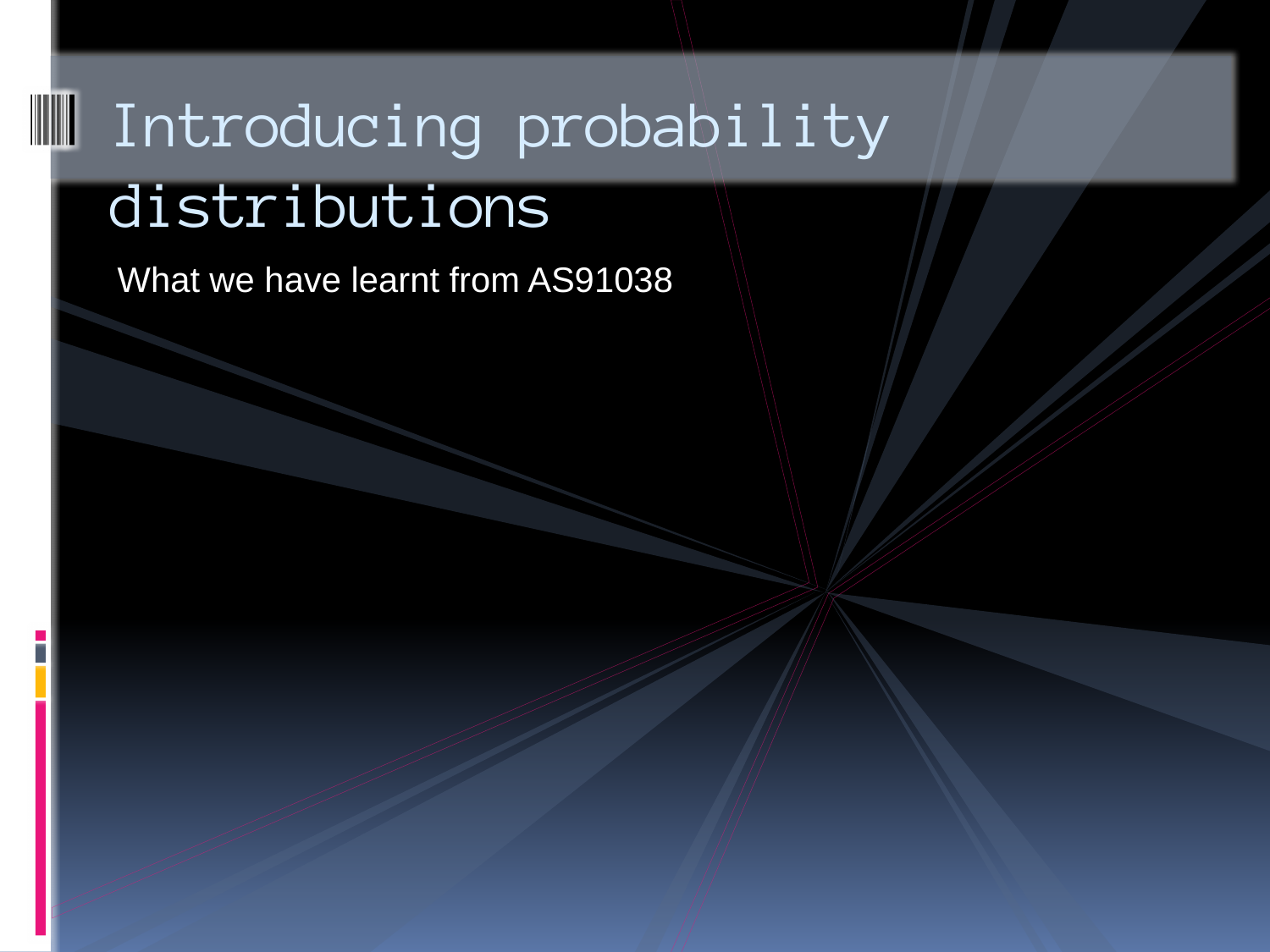

# Introducing probability distributions
What we have learnt from AS91038